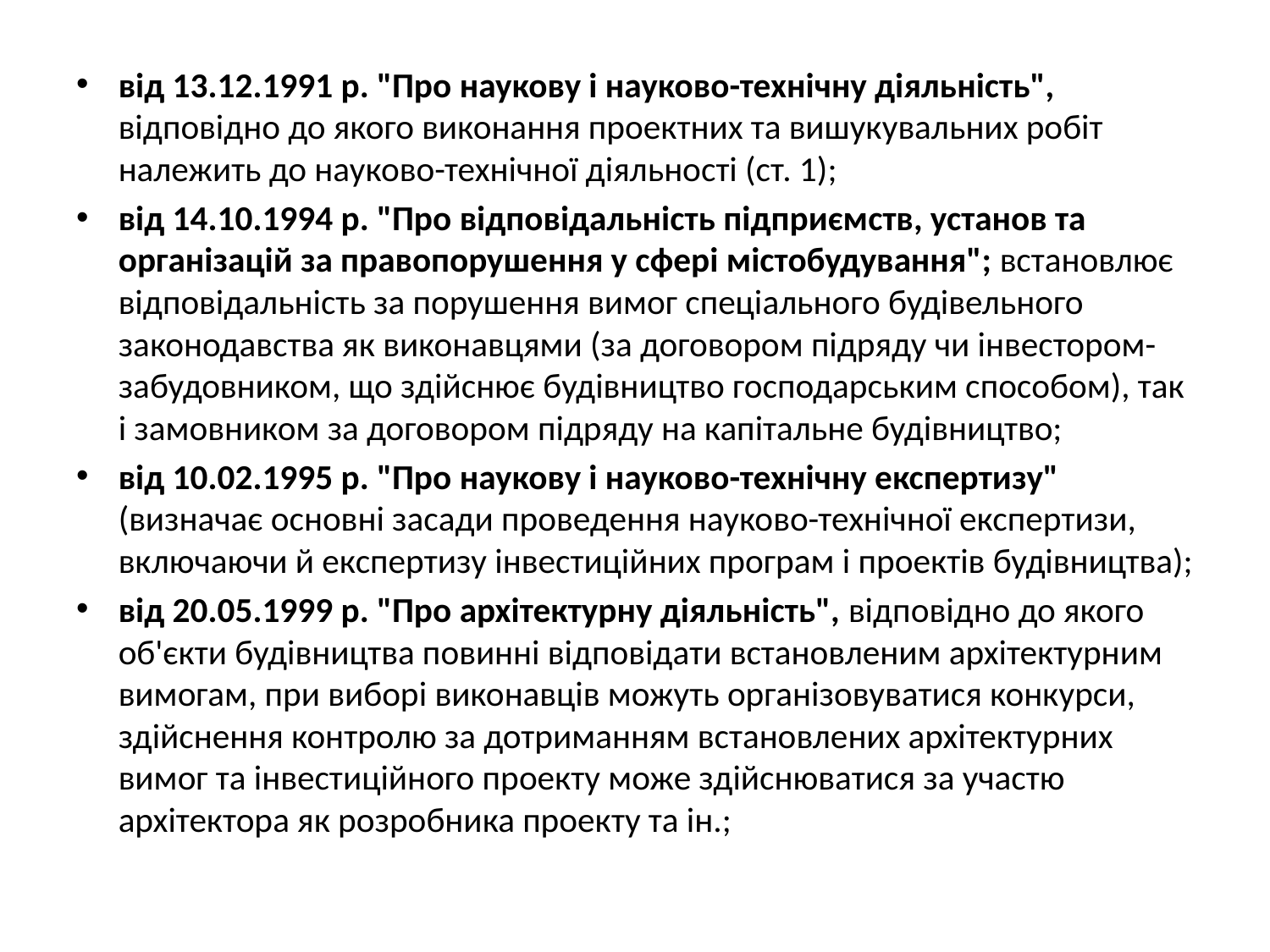

від 13.12.1991 р. "Про наукову і науково-технічну діяльність", відповідно до якого виконання проектних та вишукувальних робіт належить до науково-технічної діяльності (ст. 1);
від 14.10.1994 р. "Про відповідальність підприємств, установ та організацій за правопорушення у сфері містобудування"; встановлює відповідальність за порушення вимог спеціального будівельного законодавства як виконавцями (за договором підряду чи інвестором-забудовником, що здійснює будівництво господарським способом), так і замовником за договором підряду на капітальне будівництво;
від 10.02.1995 р. "Про наукову і науково-технічну експертизу" (визначає основні засади проведення науково-технічної експертизи, включаючи й експертизу інвестиційних програм і проектів будівництва);
від 20.05.1999 р. "Про архітектурну діяльність", відповідно до якого об'єкти будівництва повинні відповідати встановленим архітектурним вимогам, при виборі виконавців можуть організовуватися конкурси, здійснення контролю за дотриманням встановлених архітектурних вимог та інвестиційного проекту може здійснюватися за участю архітектора як розробника проекту та ін.;